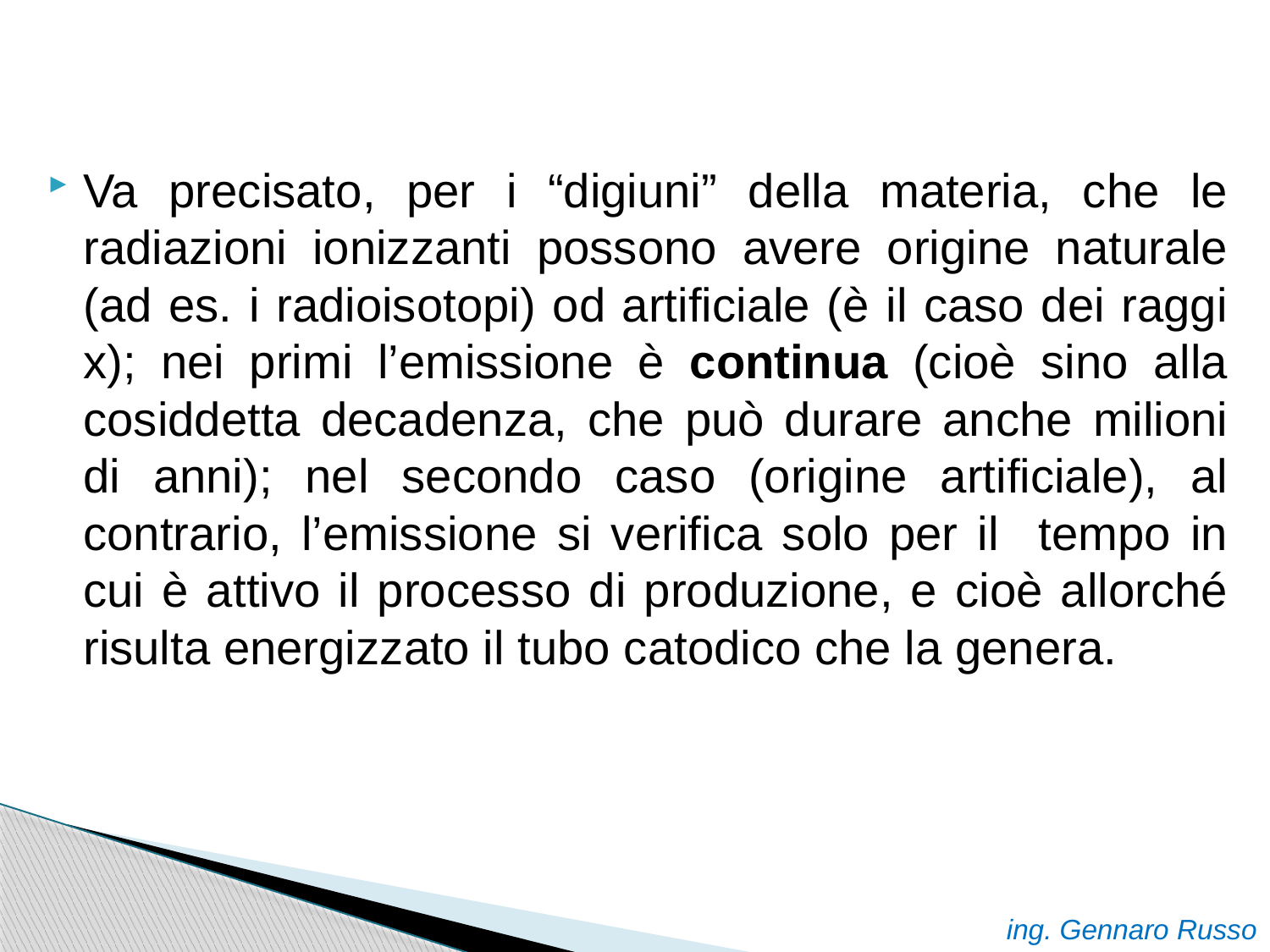

Va precisato, per i “digiuni” della materia, che le radiazioni ionizzanti possono avere origine naturale (ad es. i radioisotopi) od artificiale (è il caso dei raggi x); nei primi l’emissione è continua (cioè sino alla cosiddetta decadenza, che può durare anche milioni di anni); nel secondo caso (origine artificiale), al contrario, l’emissione si verifica solo per il  tempo in cui è attivo il processo di produzione, e cioè allorché risulta energizzato il tubo catodico che la genera.

ing. Gennaro Russo